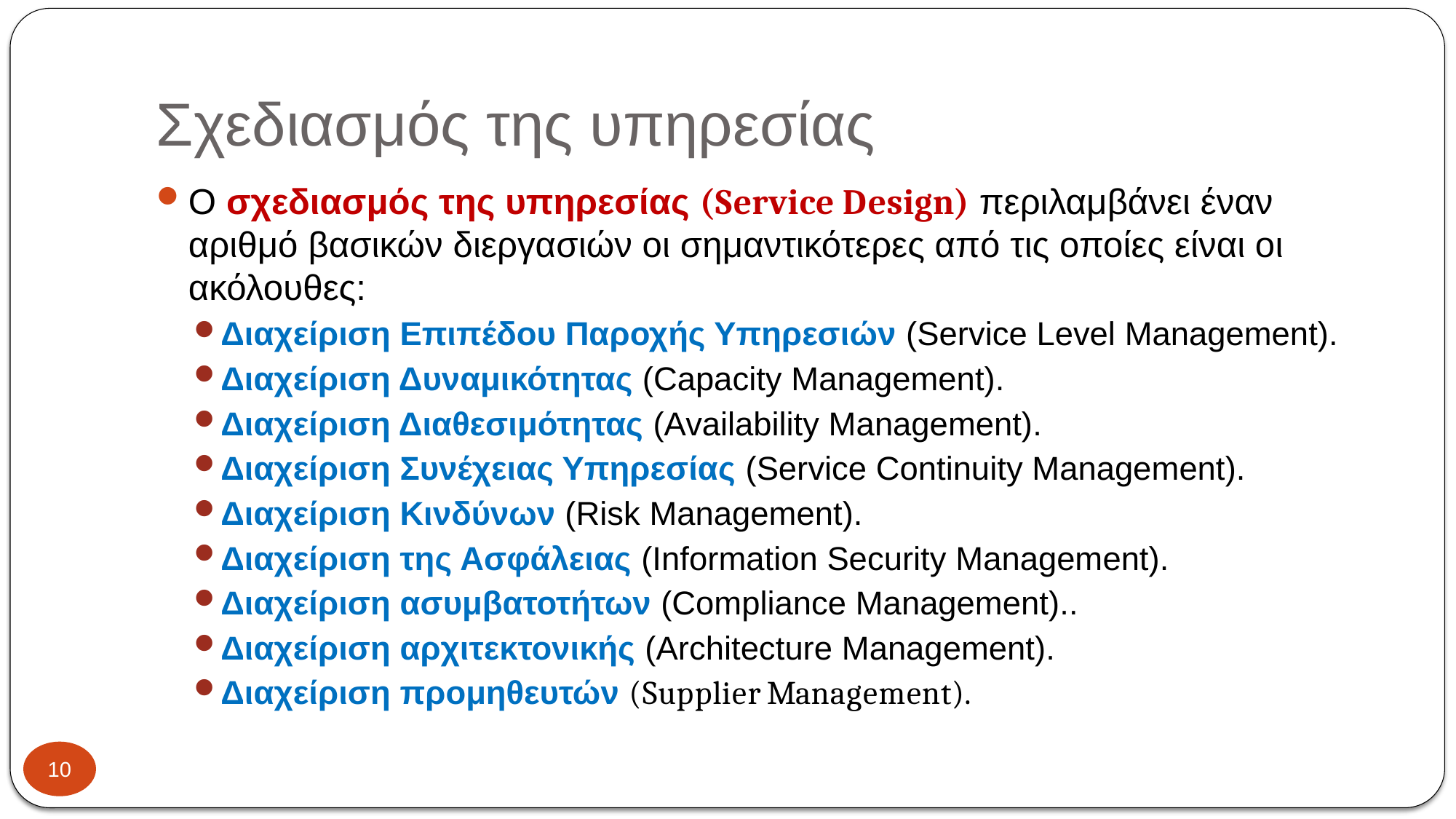

# Σχεδιασμός της υπηρεσίας
O σχεδιασμός της υπηρεσίας (Service Design) περιλαμβάνει έναν αριθμό βασικών διεργασιών οι σημαντικότερες από τις οποίες είναι οι ακόλουθες:
Διαχείριση Επιπέδου Παροχής Υπηρεσιών (Service Level Management).
Διαχείριση Δυναμικότητας (Capacity Management).
Διαχείριση Διαθεσιμότητας (Availability Management).
Διαχείριση Συνέχειας Υπηρεσίας (Service Continuity Management).
Διαχείριση Κινδύνων (Risk Management).
Διαχείριση της Ασφάλειας (Information Security Management).
Διαχείριση ασυμβατοτήτων (Compliance Management)..
Διαχείριση αρχιτεκτονικής (Architecture Management).
Διαχείριση προμηθευτών (Supplier Management).

10